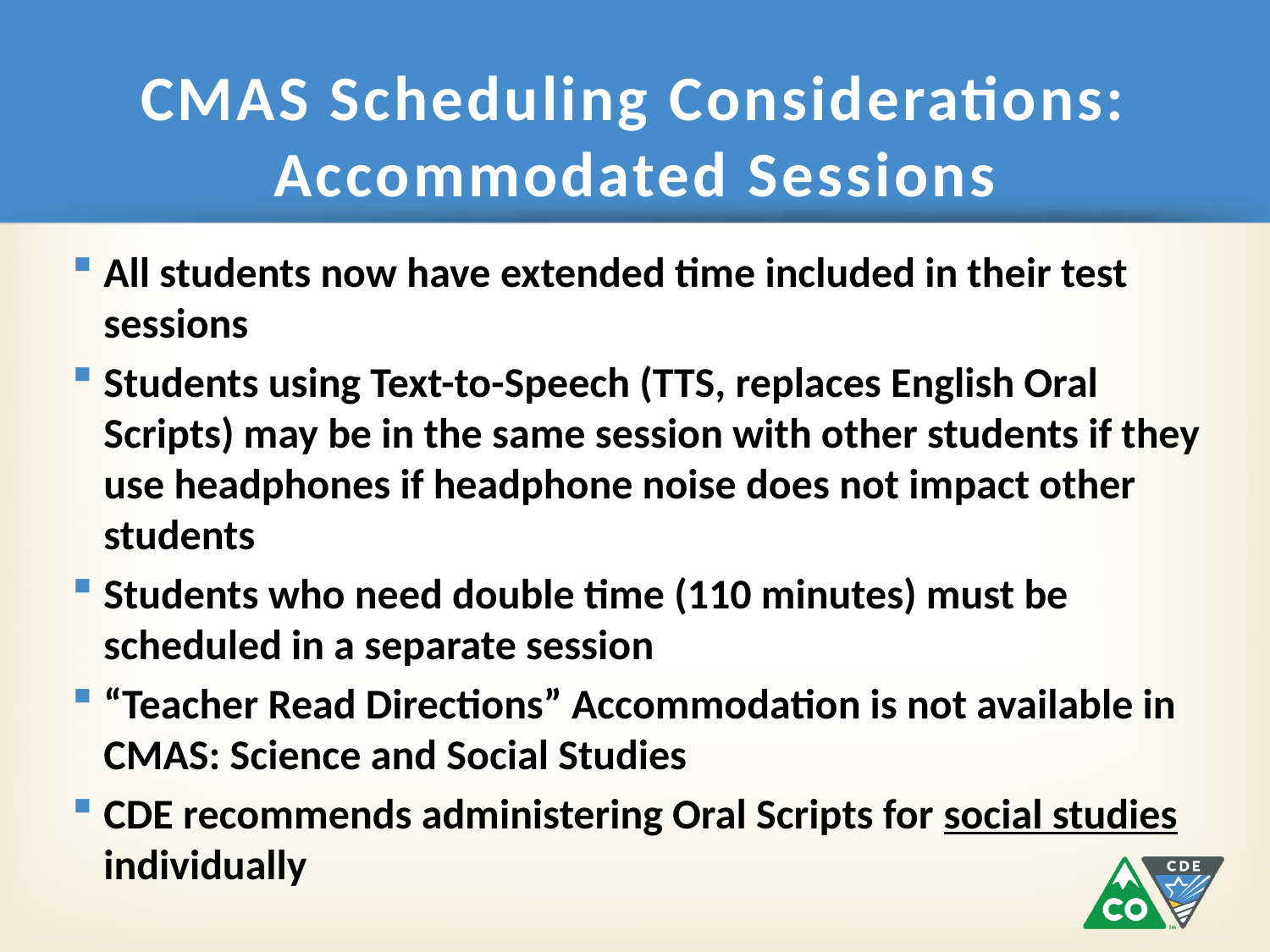

# CMAS Scheduling Considerations: Accommodated Sessions
All students now have extended time included in their test sessions
Students using Text-to-Speech (TTS, replaces English Oral Scripts) may be in the same session with other students if they use headphones if headphone noise does not impact other students
Students who need double time (110 minutes) must be scheduled in a separate session
“Teacher Read Directions” Accommodation is not available in CMAS: Science and Social Studies
CDE recommends administering Oral Scripts for social studies individually